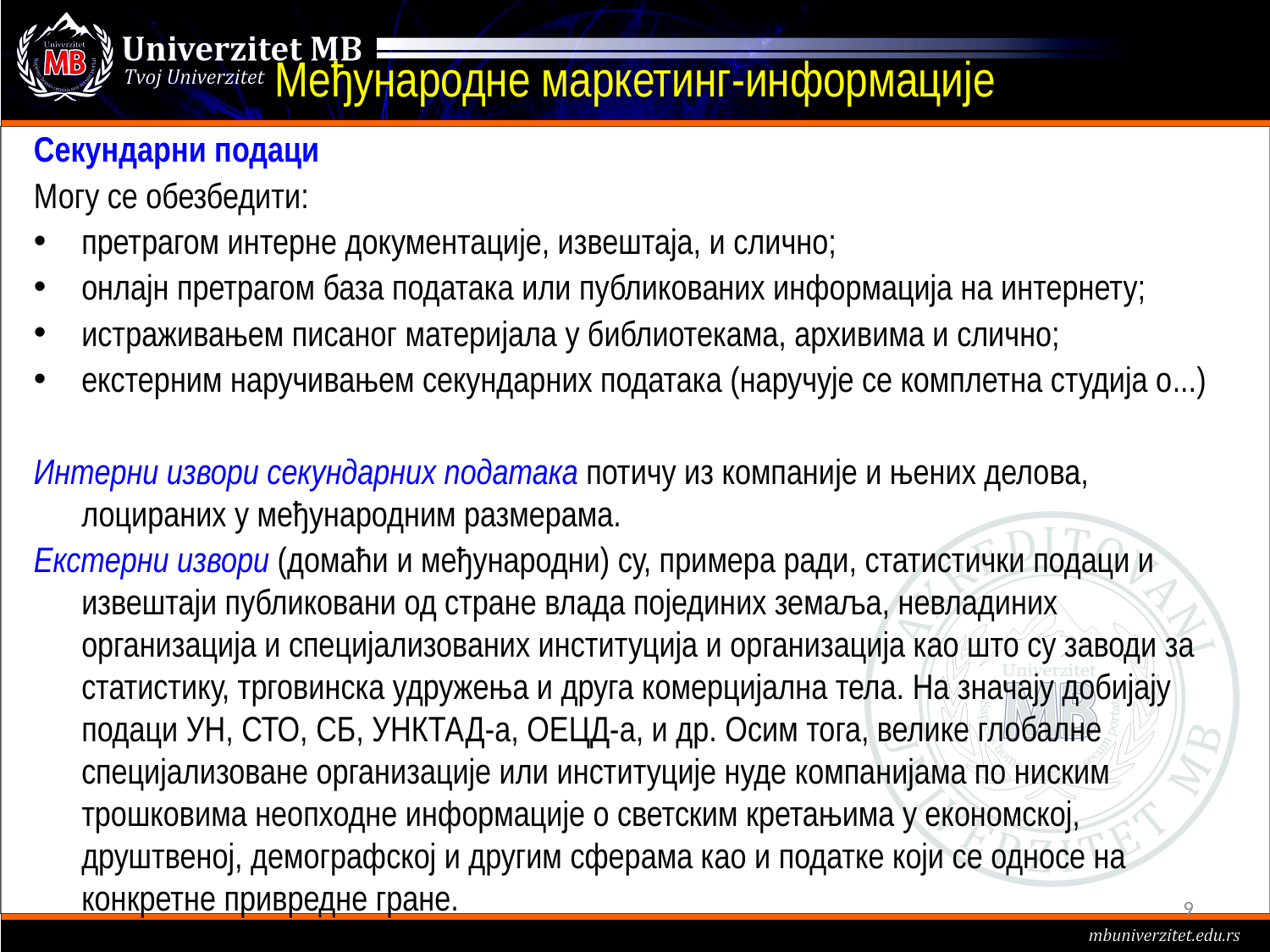

# Међународне маркетинг-информације
Секундарни подаци
Могу се обезбедити:
претрагом интерне документације, извештаја, и слично;
онлајн претрагом база података или публикованих информација на интернету;
истраживањем писаног материјала у библиотекама, архивима и слично;
екстерним наручивањем секундарних података (наручује се комплетна студија о...)

Интерни извори секундарних података потичу из компаније и њених делова, лоцираних у међународним размерама.
Екстерни извори (домаћи и међународни) су, примера ради, статистички подаци и извештаји публиковани од стране влада појединих земаља, невладиних организација и специјализованих институција и организација као што су заводи за статистику, трговинска удружења и друга комерцијална тела. На значају добијају подаци УН, СТО, СБ, УНКТАД-а, ОЕЦД-а, и др. Осим тога, велике глобалне специјализоване организације или институције нуде компанијама по ниским трошковима неопходне информације о светским кретањима у економској, друштвеној, демографској и другим сферама као и податке који се односе на конкретне привредне гране.

9